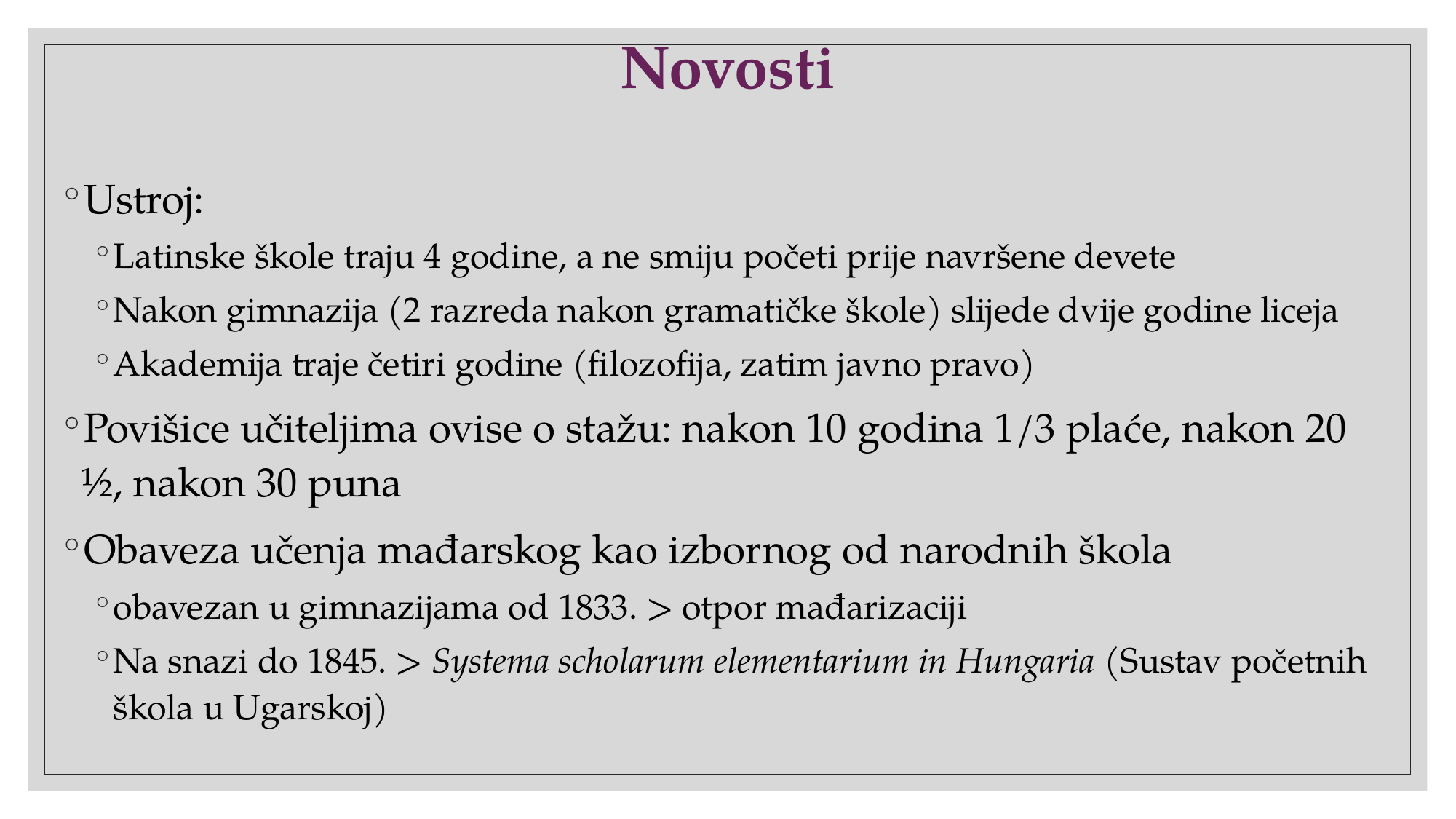

# Novosti
Ustroj:
Latinske škole traju 4 godine, a ne smiju početi prije navršene devete
Nakon gimnazija (2 razreda nakon gramatičke škole) slijede dvije godine liceja
Akademija traje četiri godine (filozofija, zatim javno pravo)
Povišice učiteljima ovise o stažu: nakon 10 godina 1/3 plaće, nakon 20 ½, nakon 30 puna
Obaveza učenja mađarskog kao izbornog od narodnih škola
obavezan u gimnazijama od 1833. > otpor mađarizaciji
Na snazi do 1845. > Systema scholarum elementarium in Hungaria (Sustav početnih škola u Ugarskoj)